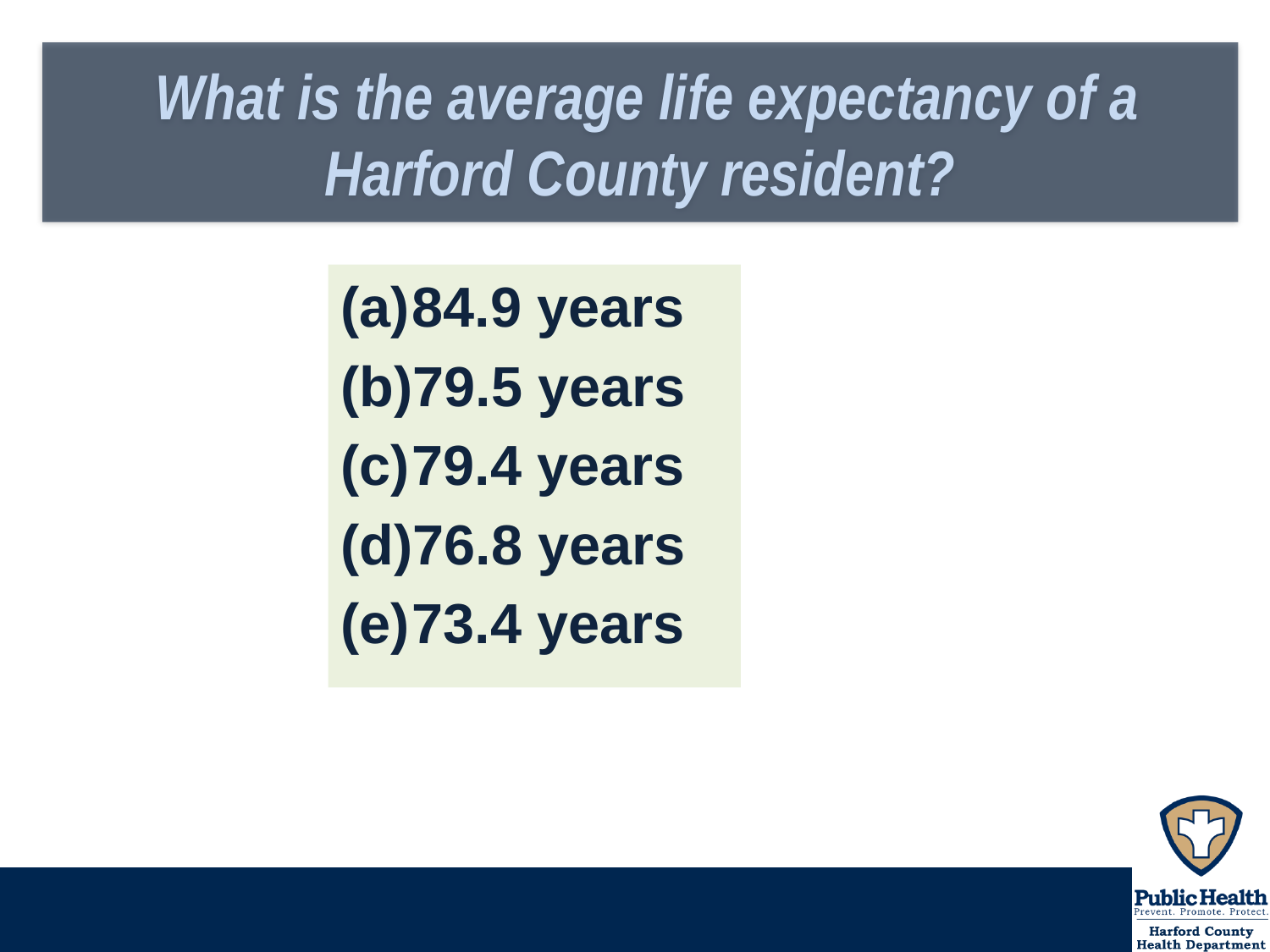

# What is the average life expectancy of a Harford County resident?
84.9 years
79.5 years
79.4 years
76.8 years
73.4 years